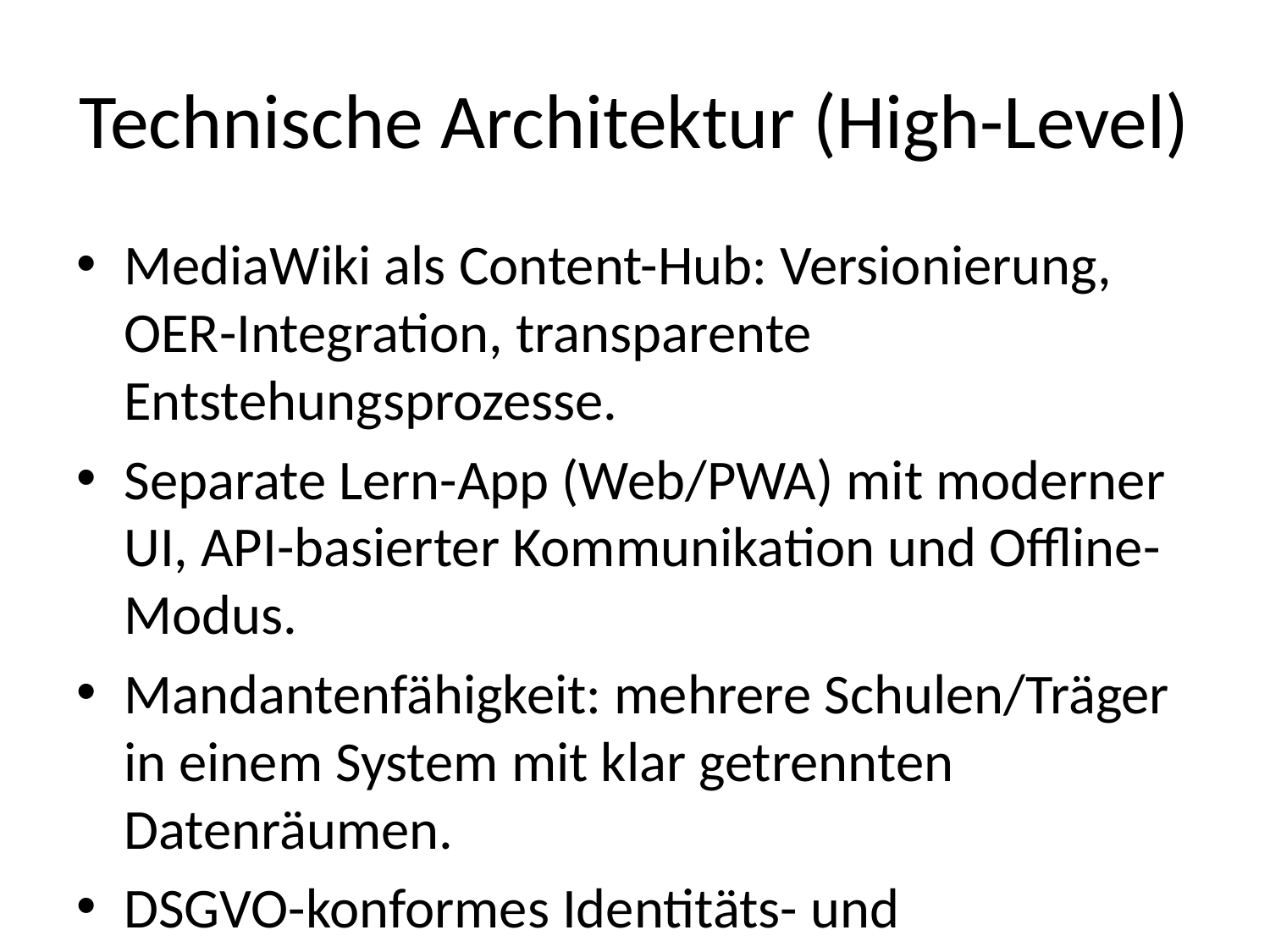

# Technische Architektur (High-Level)
MediaWiki als Content-Hub: Versionierung, OER-Integration, transparente Entstehungsprozesse.
Separate Lern-App (Web/PWA) mit moderner UI, API-basierter Kommunikation und Offline-Modus.
Mandantenfähigkeit: mehrere Schulen/Träger in einem System mit klar getrennten Datenräumen.
DSGVO-konformes Identitäts- und Rechtemanagement (SSO, Rollen, Pseudonyme).